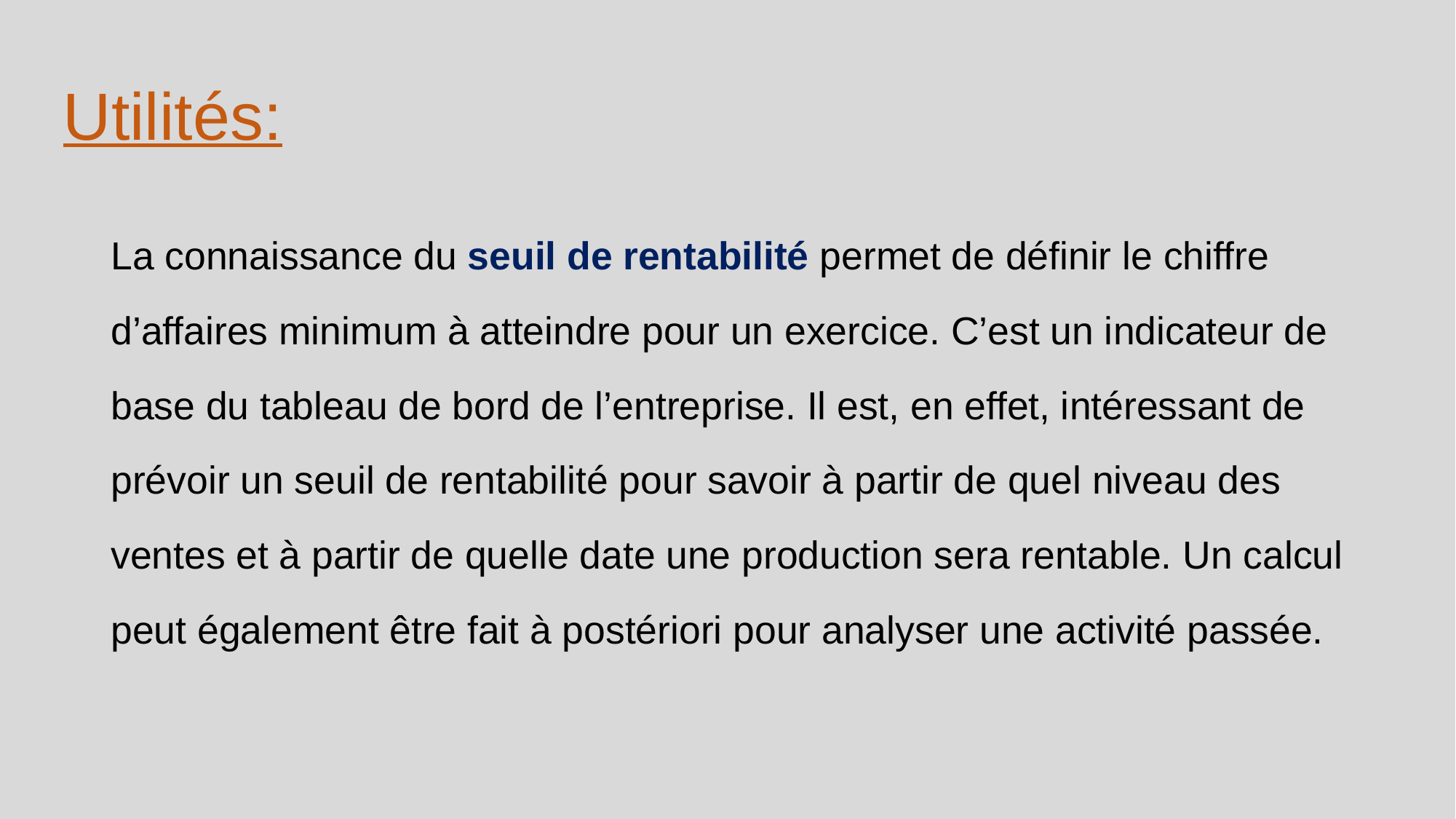

# Utilités:
La connaissance du seuil de rentabilité permet de définir le chiffre d’affaires minimum à atteindre pour un exercice. C’est un indicateur de base du tableau de bord de l’entreprise. Il est, en effet, intéressant de prévoir un seuil de rentabilité pour savoir à partir de quel niveau des ventes et à partir de quelle date une production sera rentable. Un calcul peut également être fait à postériori pour analyser une activité passée.